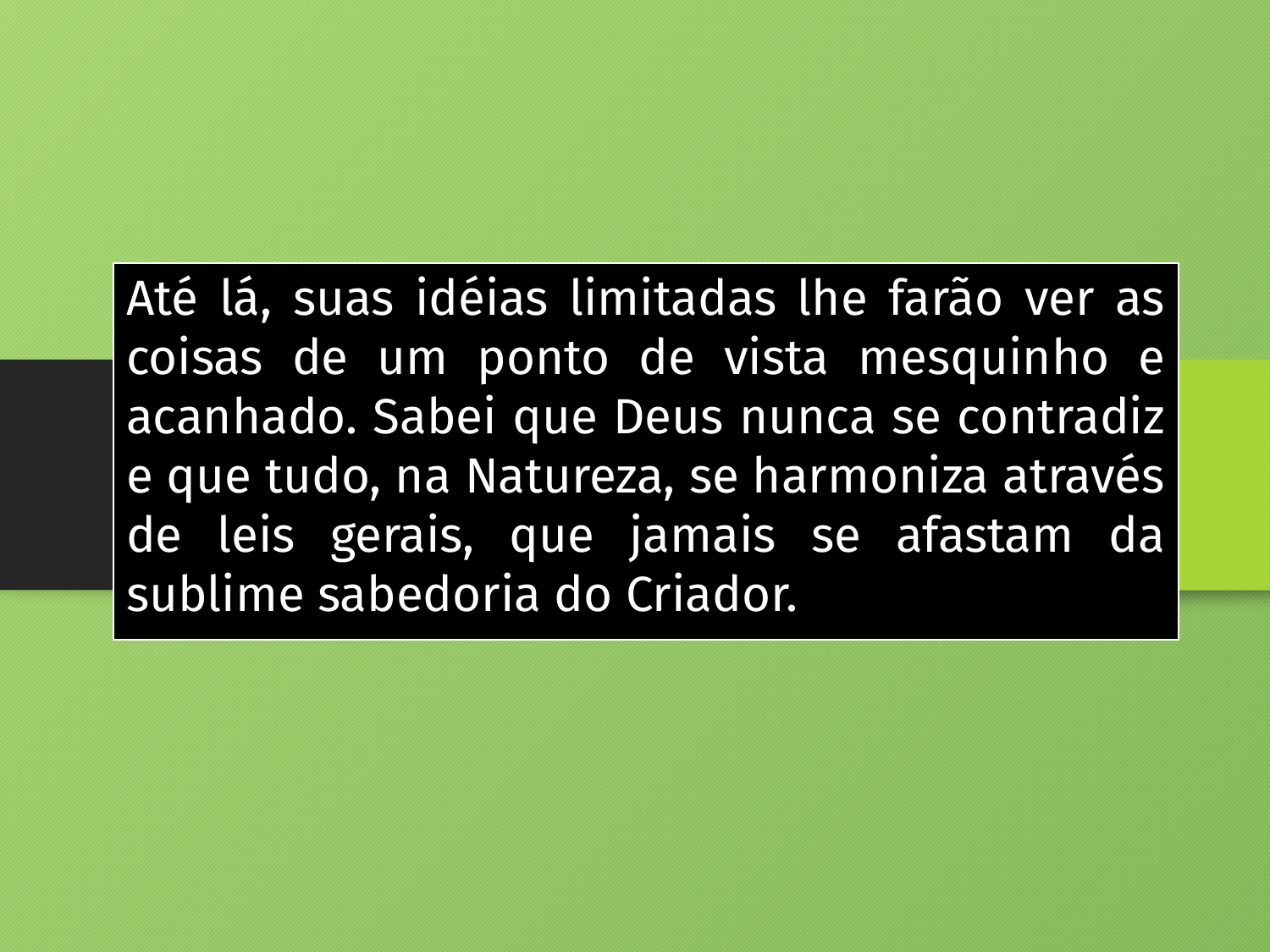

| Até lá, suas idéias limitadas lhe farão ver as coisas de um ponto de vista mesquinho e acanhado. Sabei que Deus nunca se contradiz e que tudo, na Natureza, se harmoniza através de leis gerais, que jamais se afastam da sublime sabedoria do Criador. |
| --- |